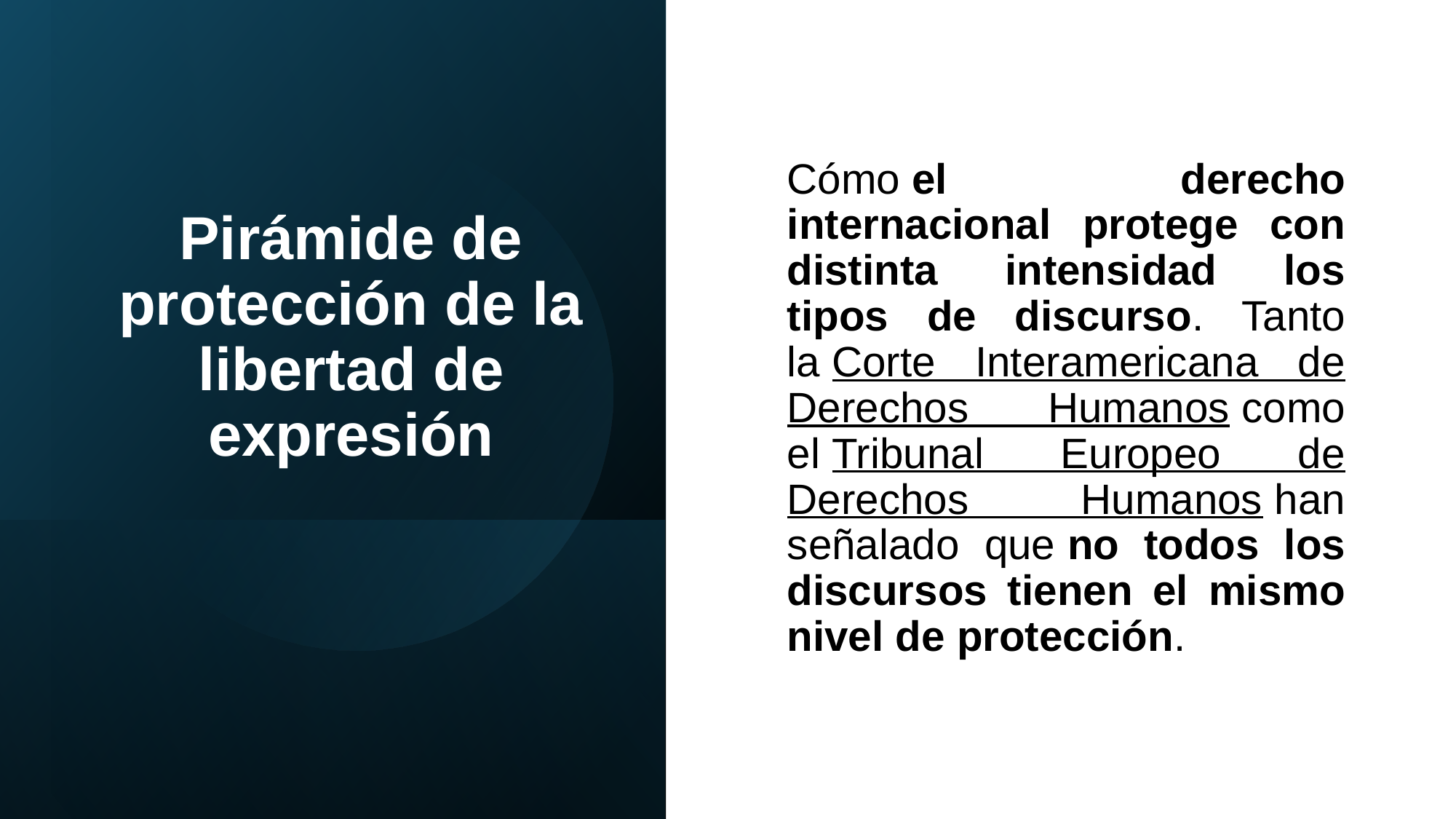

# Pirámide de protección de la libertad de expresión

Cómo el derecho internacional protege con distinta intensidad los tipos de discurso. Tanto la Corte Interamericana de Derechos Humanos como el Tribunal Europeo de Derechos Humanos han señalado que no todos los discursos tienen el mismo nivel de protección.